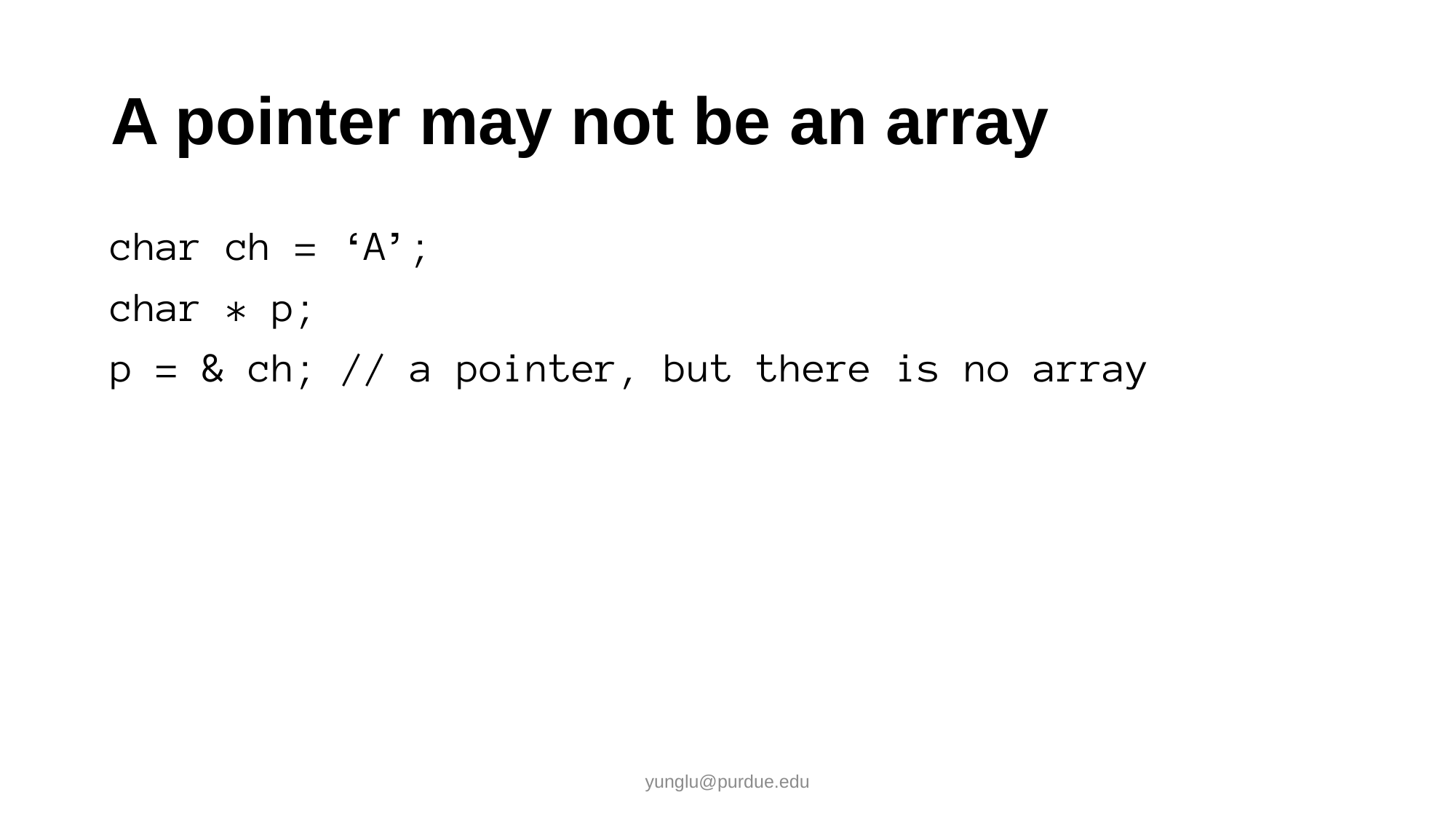

# A pointer may not be an array
char ch = ‘A’;
char * p;
p = & ch; // a pointer, but there is no array
yunglu@purdue.edu